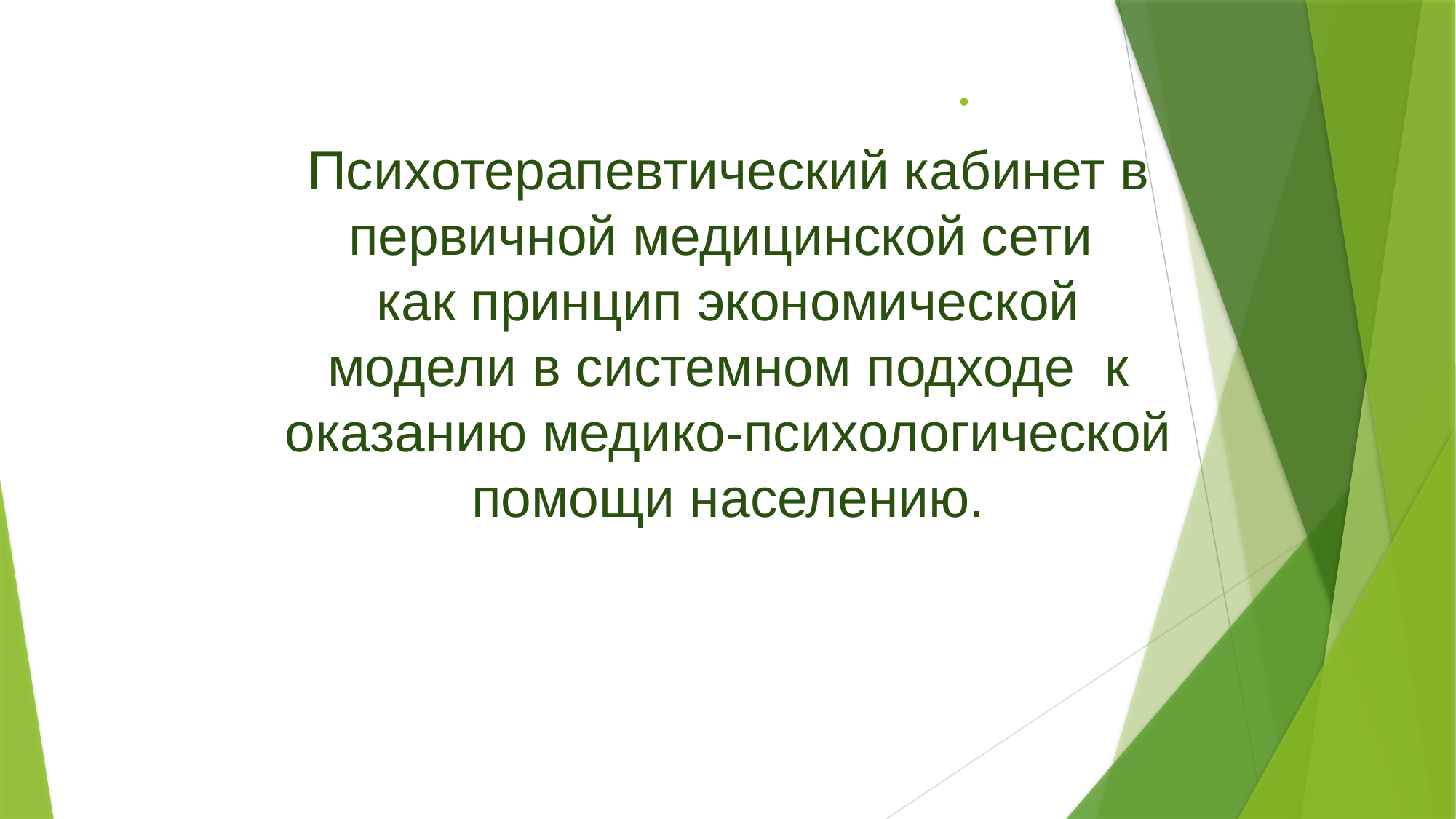

.
Психотерапевтический кабинет в первичной медицинской сети
как принцип экономической модели в системном подходе  к оказанию медико-психологической помощи населению.